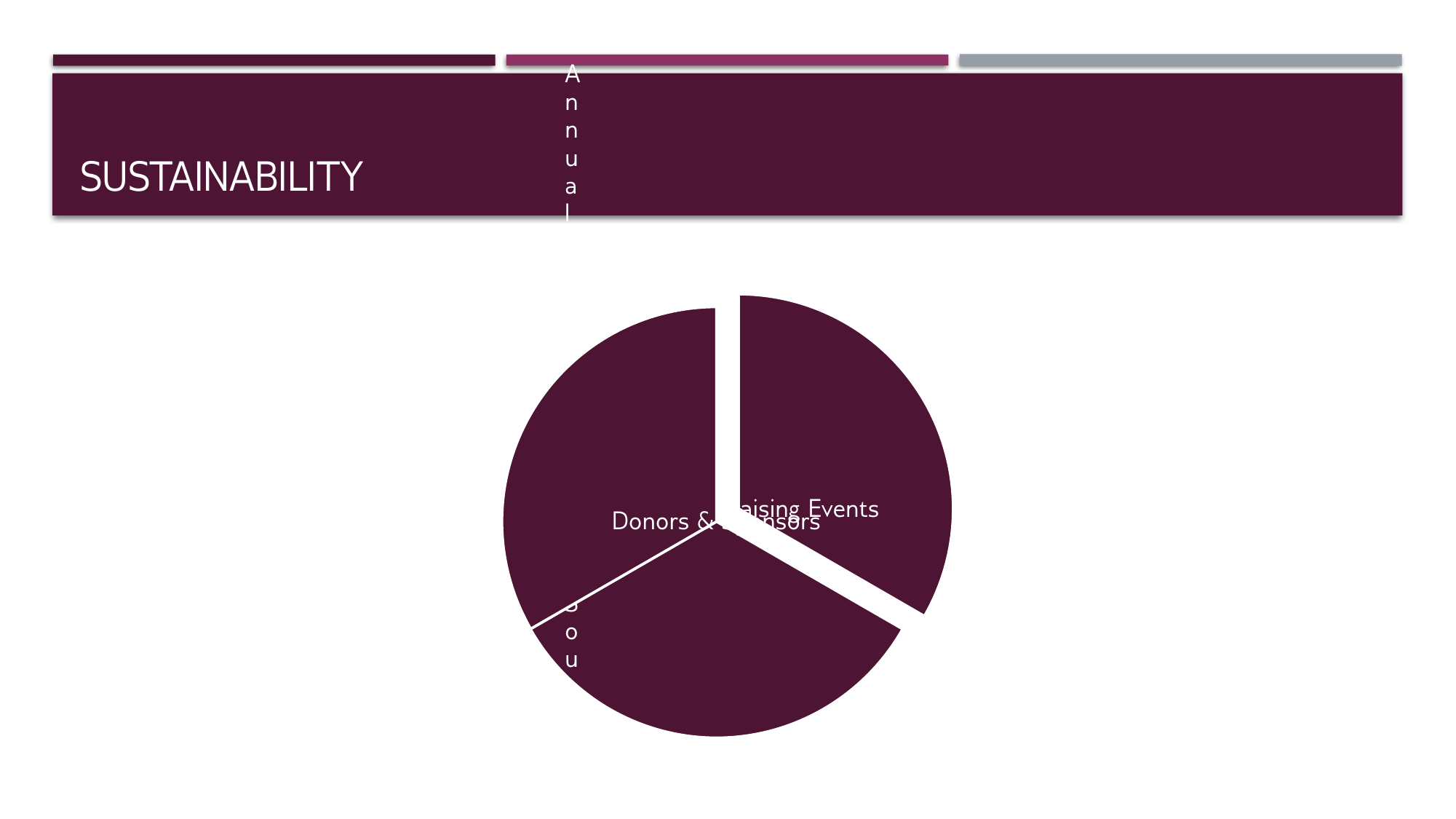

# Sustainability
Special Fundraising Events
Annual Fundraiser: Souvenir Journal/Yearbook
Donors & Sponsors